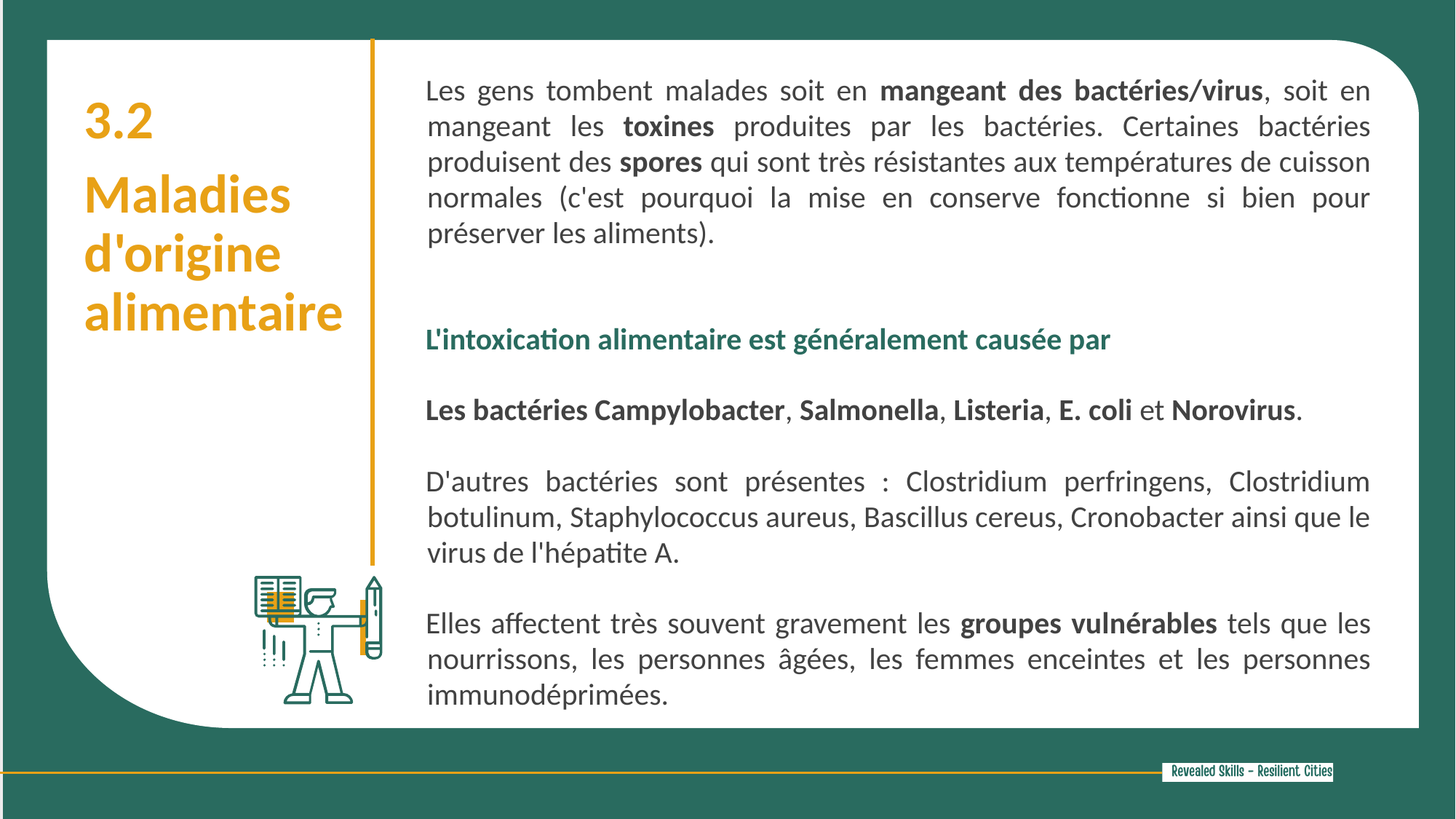

Les gens tombent malades soit en mangeant des bactéries/virus, soit en mangeant les toxines produites par les bactéries. Certaines bactéries produisent des spores qui sont très résistantes aux températures de cuisson normales (c'est pourquoi la mise en conserve fonctionne si bien pour préserver les aliments).

L'intoxication alimentaire est généralement causée par

Les bactéries Campylobacter, Salmonella, Listeria, E. coli et Norovirus.

D'autres bactéries sont présentes : Clostridium perfringens, Clostridium botulinum, Staphylococcus aureus, Bascillus cereus, Cronobacter ainsi que le virus de l'hépatite A.

Elles affectent très souvent gravement les groupes vulnérables tels que les nourrissons, les personnes âgées, les femmes enceintes et les personnes immunodéprimées.
3.2
Maladies d'origine alimentaire